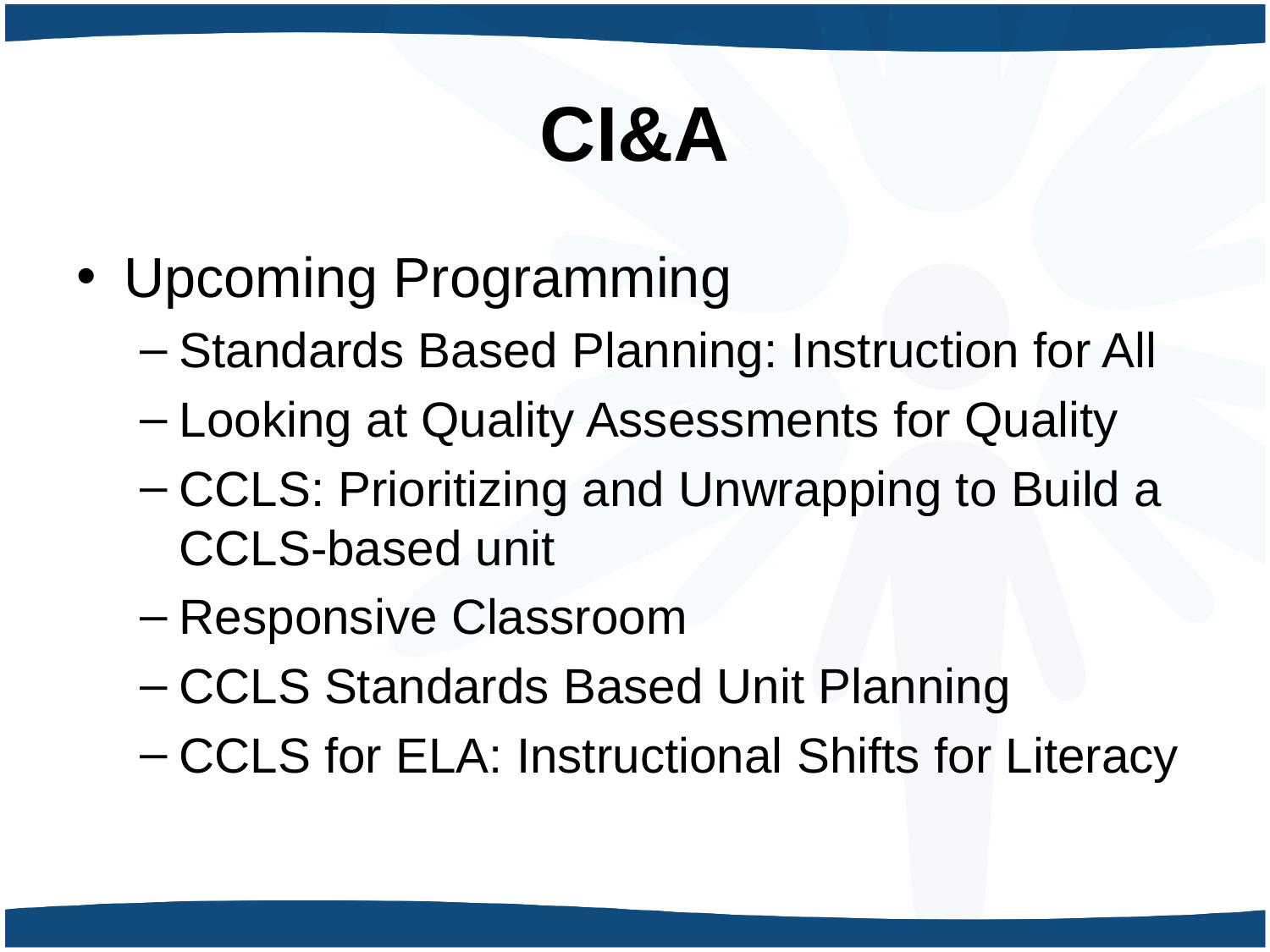

# CI&A
Upcoming Programming
Standards Based Planning: Instruction for All
Looking at Quality Assessments for Quality
CCLS: Prioritizing and Unwrapping to Build a CCLS-based unit
Responsive Classroom
CCLS Standards Based Unit Planning
CCLS for ELA: Instructional Shifts for Literacy